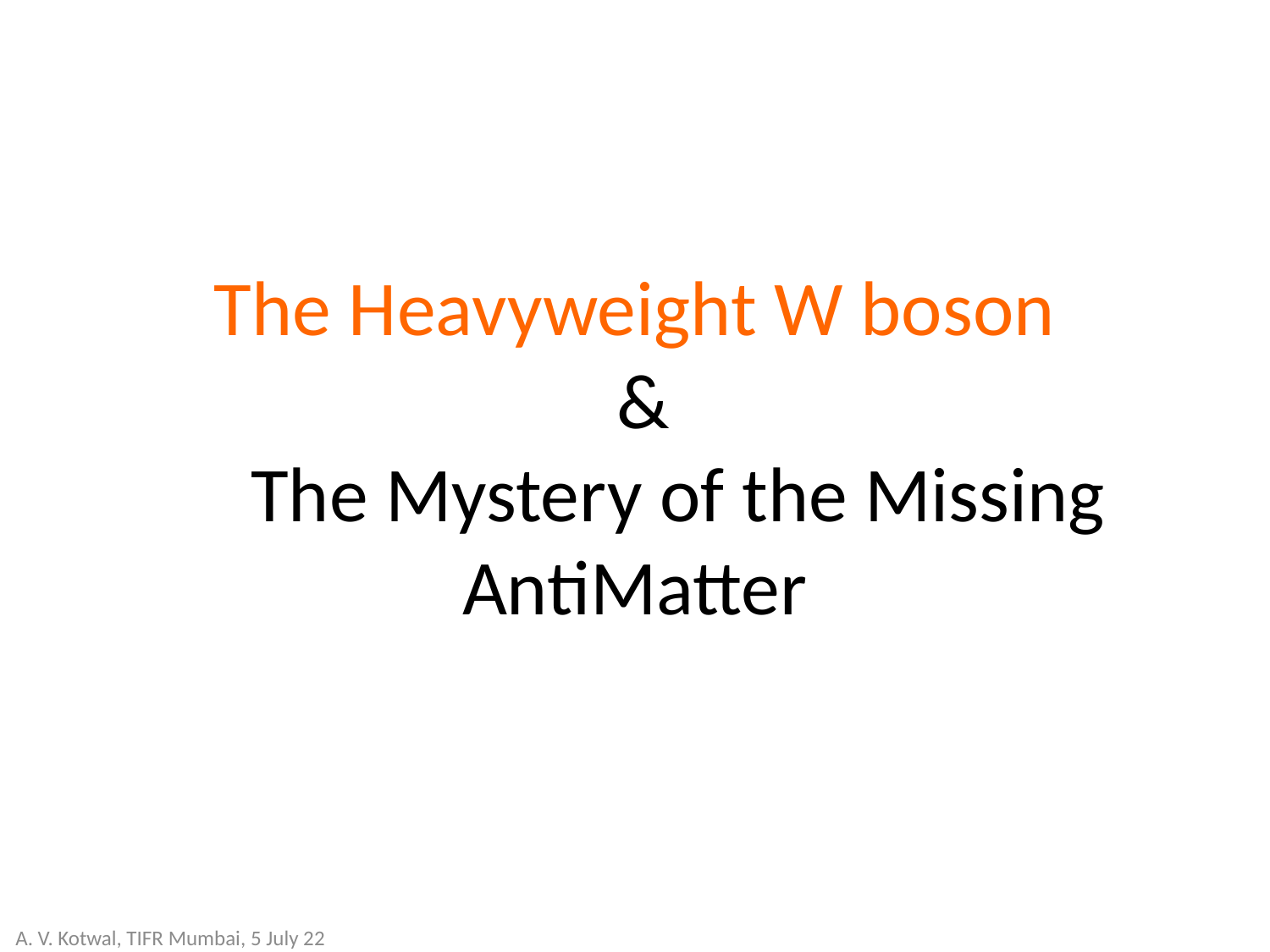

# The Heavyweight W boson & The Mystery of the Missing AntiMatter
A. V. Kotwal, TIFR Mumbai, 5 July 22